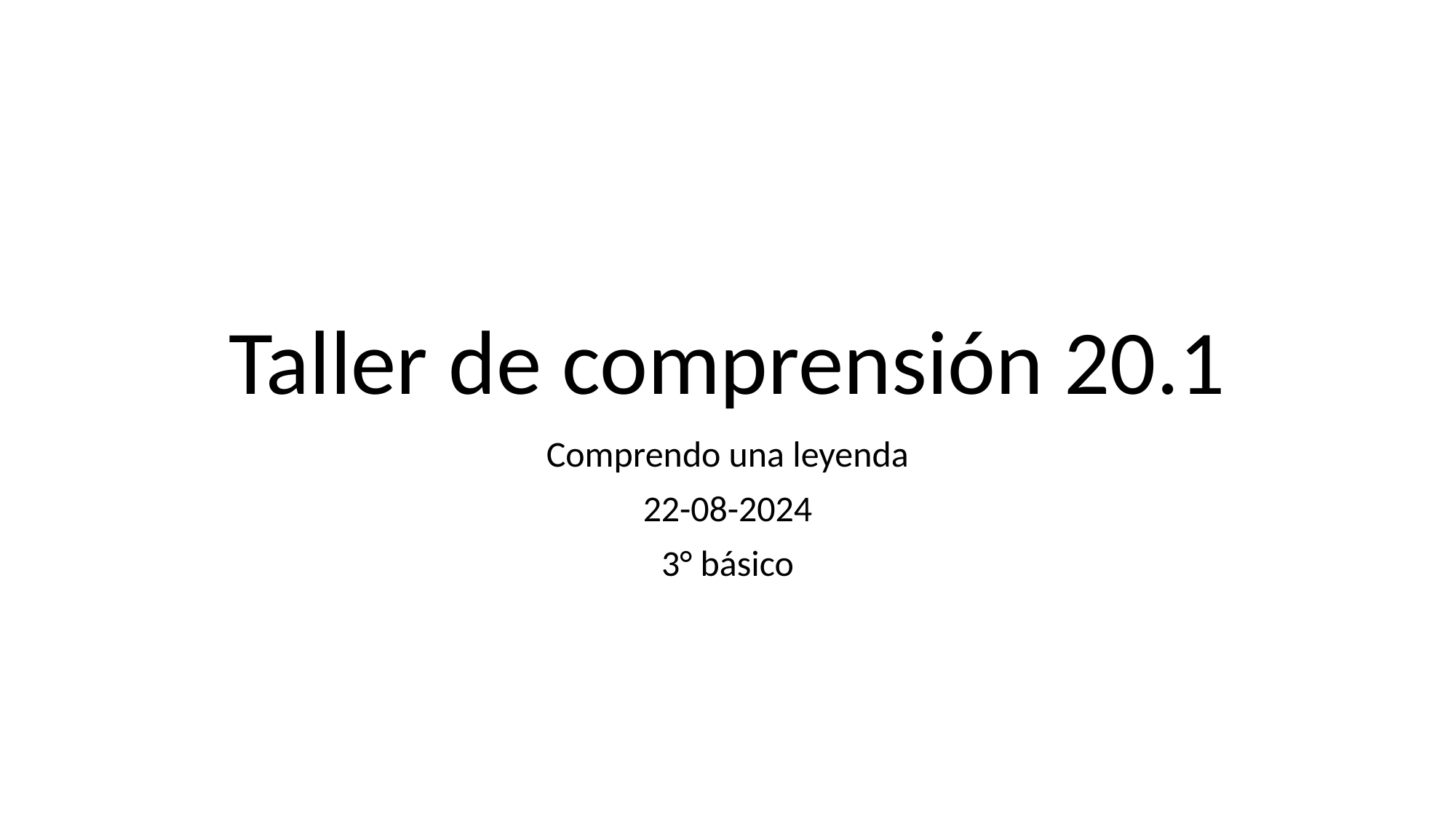

# Taller de comprensión 20.1
Comprendo una leyenda
22-08-2024
3° básico